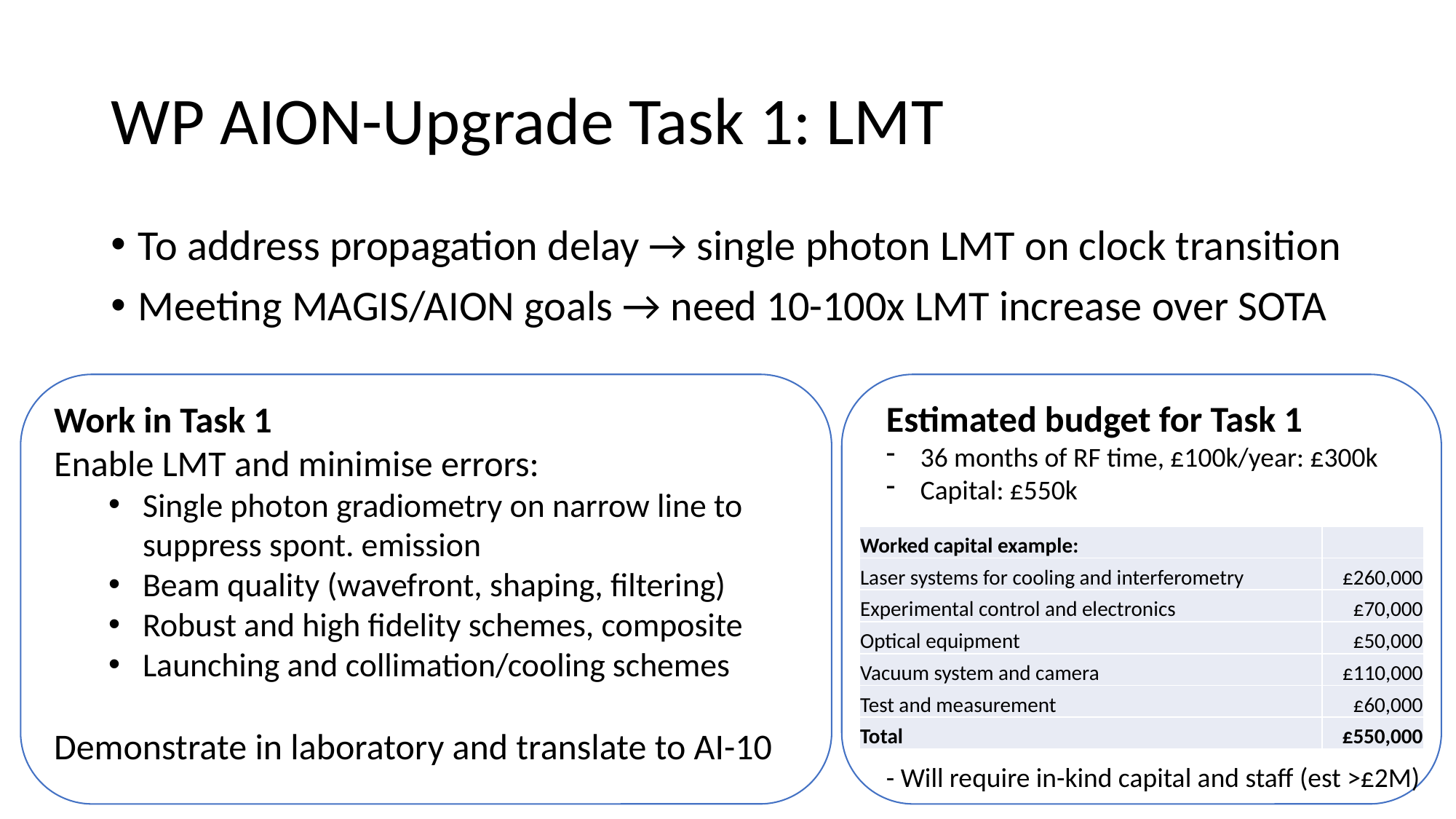

# WP AION-Upgrade Task 1: LMT
To address propagation delay → single photon LMT on clock transition
Meeting MAGIS/AION goals → need 10-100x LMT increase over SOTA

Work in Task 1
Enable LMT and minimise errors:
Single photon gradiometry on narrow line to suppress spont. emission
Beam quality (wavefront, shaping, filtering)
Robust and high fidelity schemes, composite
Launching and collimation/cooling schemes

Demonstrate in laboratory and translate to AI-10

Estimated budget for Task 1
36 months of RF time, £100k/year: £300k
Capital: £550k

- Will require in-kind capital and staff (est >£2M)
| Worked capital example: |  |
| --- | --- |
| Laser systems for cooling and interferometry | £260,000 |
| Experimental control and electronics | £70,000 |
| Optical equipment | £50,000 |
| Vacuum system and camera | £110,000 |
| Test and measurement | £60,000 |
| Total | £550,000 |